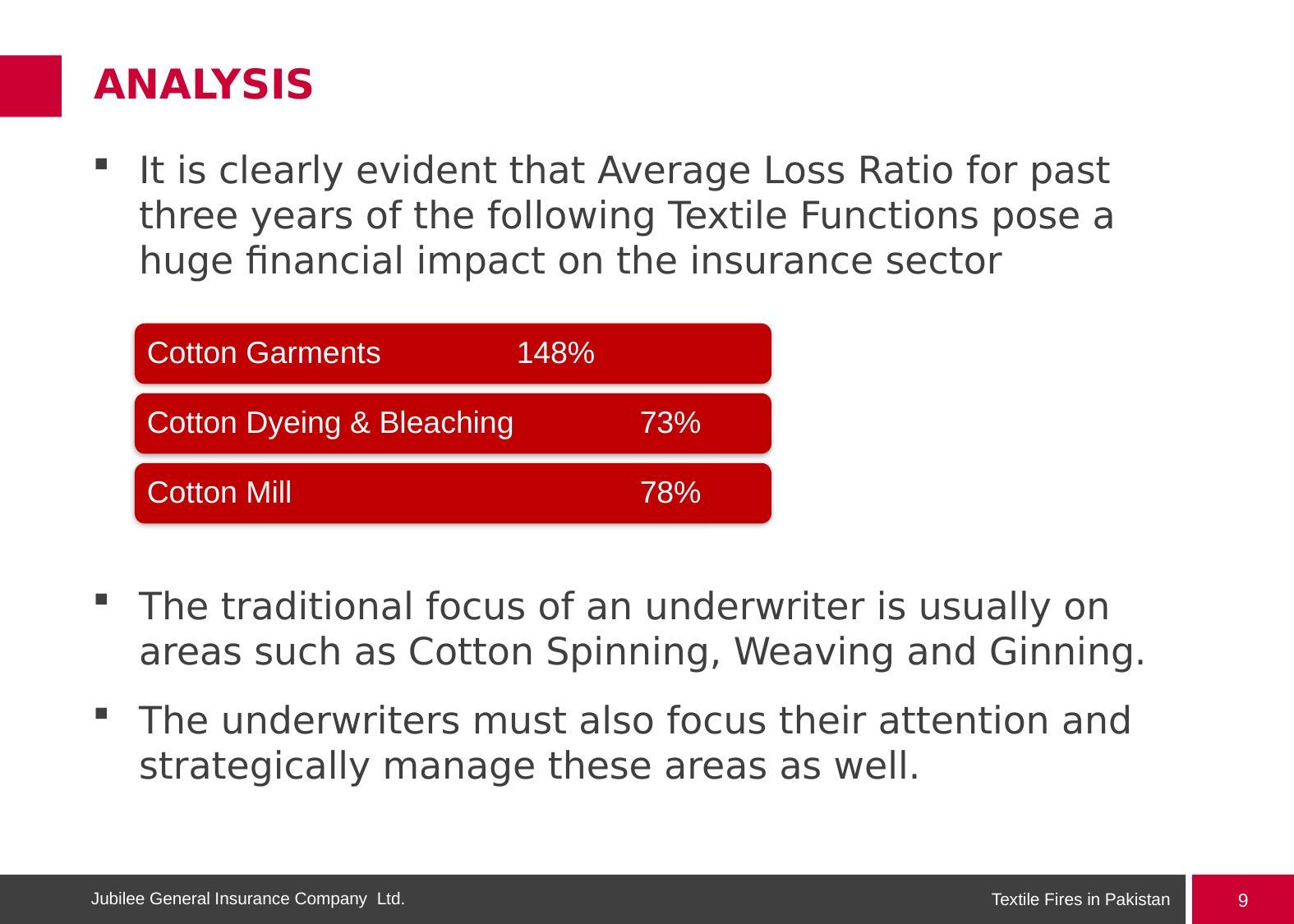

# ANALYSIS
It is clearly evident that Average Loss Ratio for past three years of the following Textile Functions pose a huge financial impact on the insurance sector

The traditional focus of an underwriter is usually on areas such as Cotton Spinning, Weaving and Ginning.
The underwriters must also focus their attention and strategically manage these areas as well.

Cotton Garments 		148%
Cotton Dyeing & Bleaching 	73%
Cotton Mill 			78%